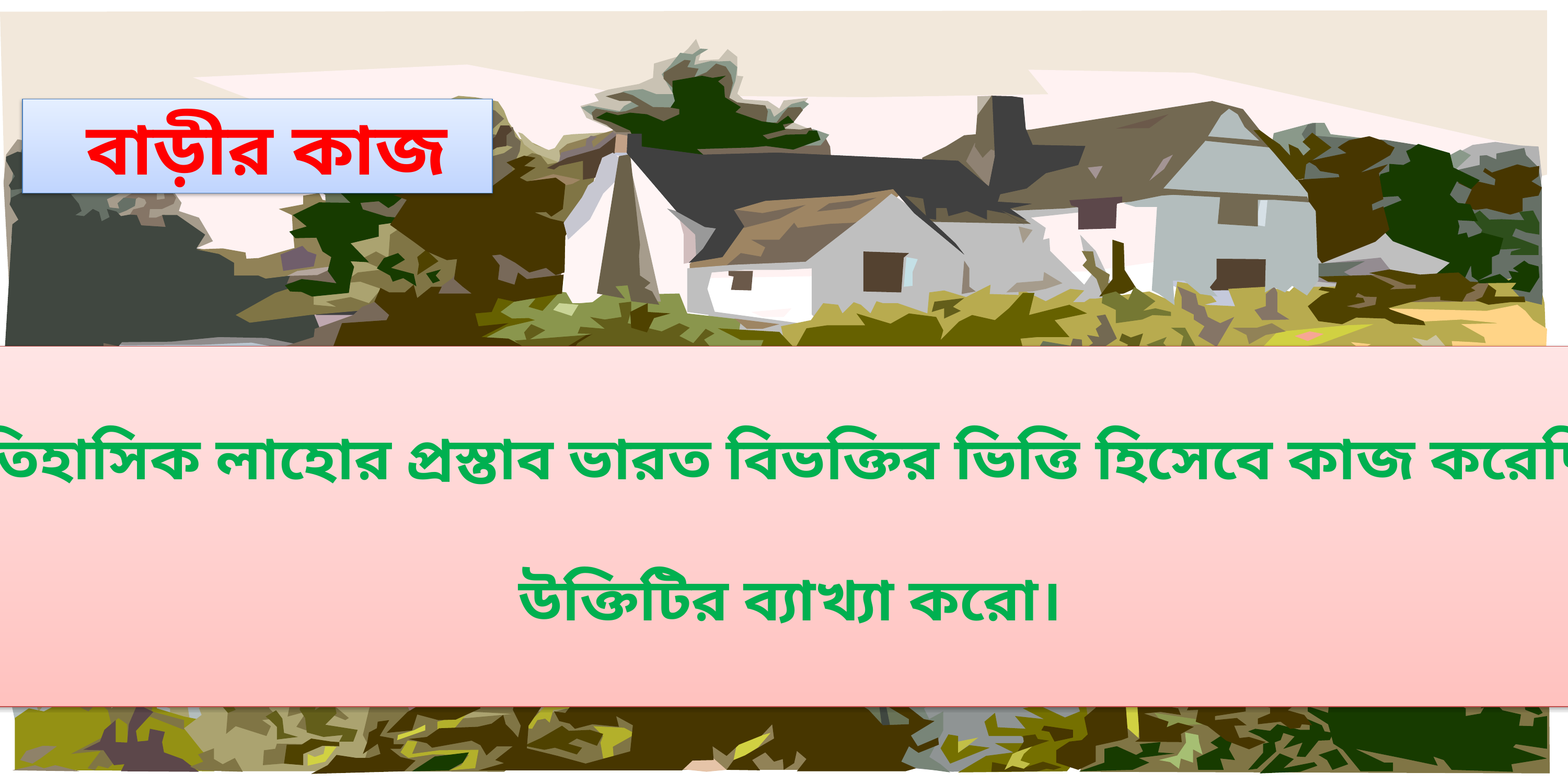

বাড়ীর কাজ

     ঐতিহাসিক লাহোর প্রস্তাব ভারত বিভক্তির ভিত্তি হিসেবে কাজ করেছিল-

উক্তিটির ব্যাখ্যা করো।